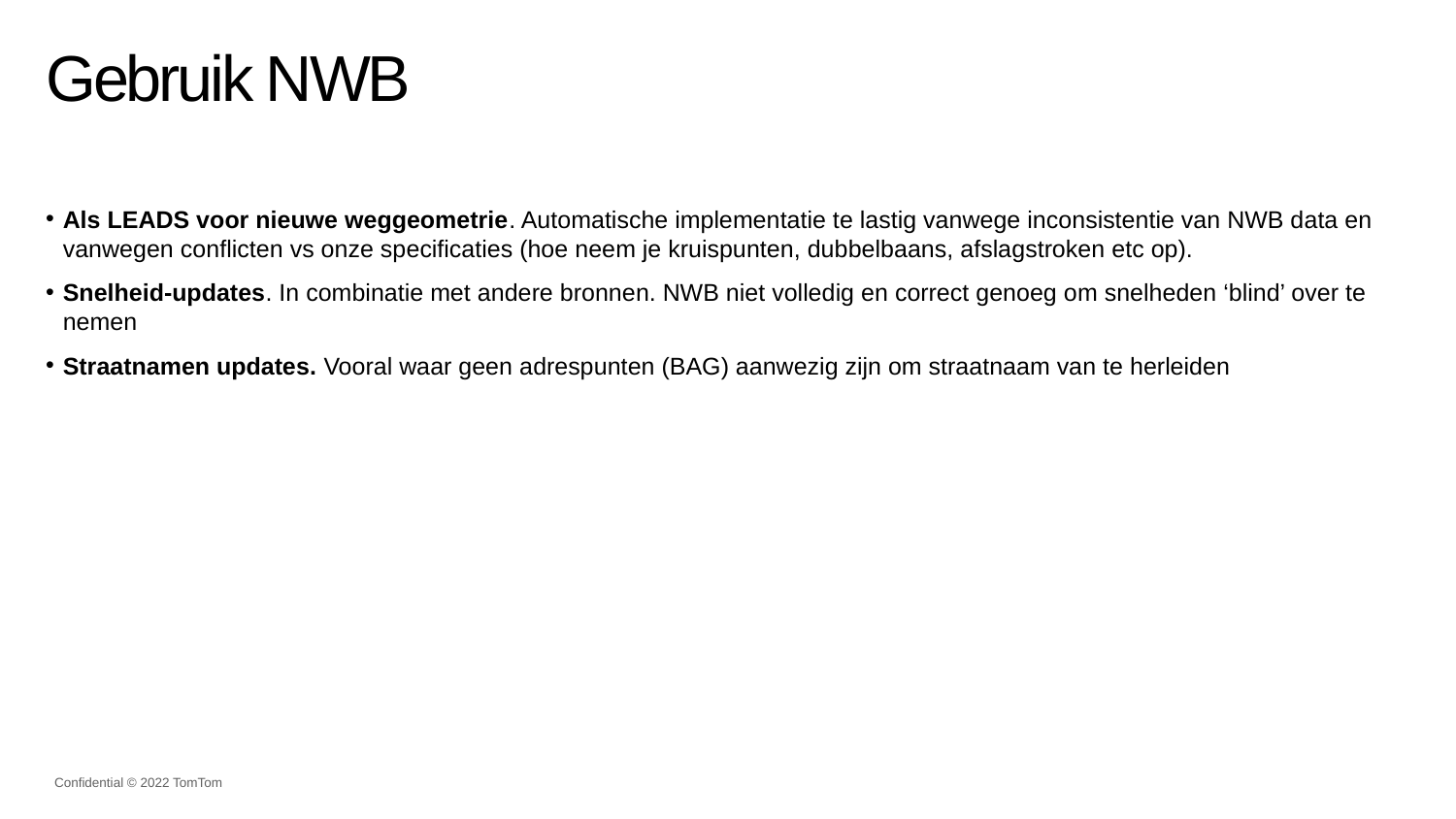

# Gebruik NWB

Als LEADS voor nieuwe weggeometrie. Automatische implementatie te lastig vanwege inconsistentie van NWB data en vanwegen conflicten vs onze specificaties (hoe neem je kruispunten, dubbelbaans, afslagstroken etc op).
Snelheid-updates. In combinatie met andere bronnen. NWB niet volledig en correct genoeg om snelheden ‘blind’ over te nemen
Straatnamen updates. Vooral waar geen adrespunten (BAG) aanwezig zijn om straatnaam van te herleiden

Confidential © 2022 TomTom